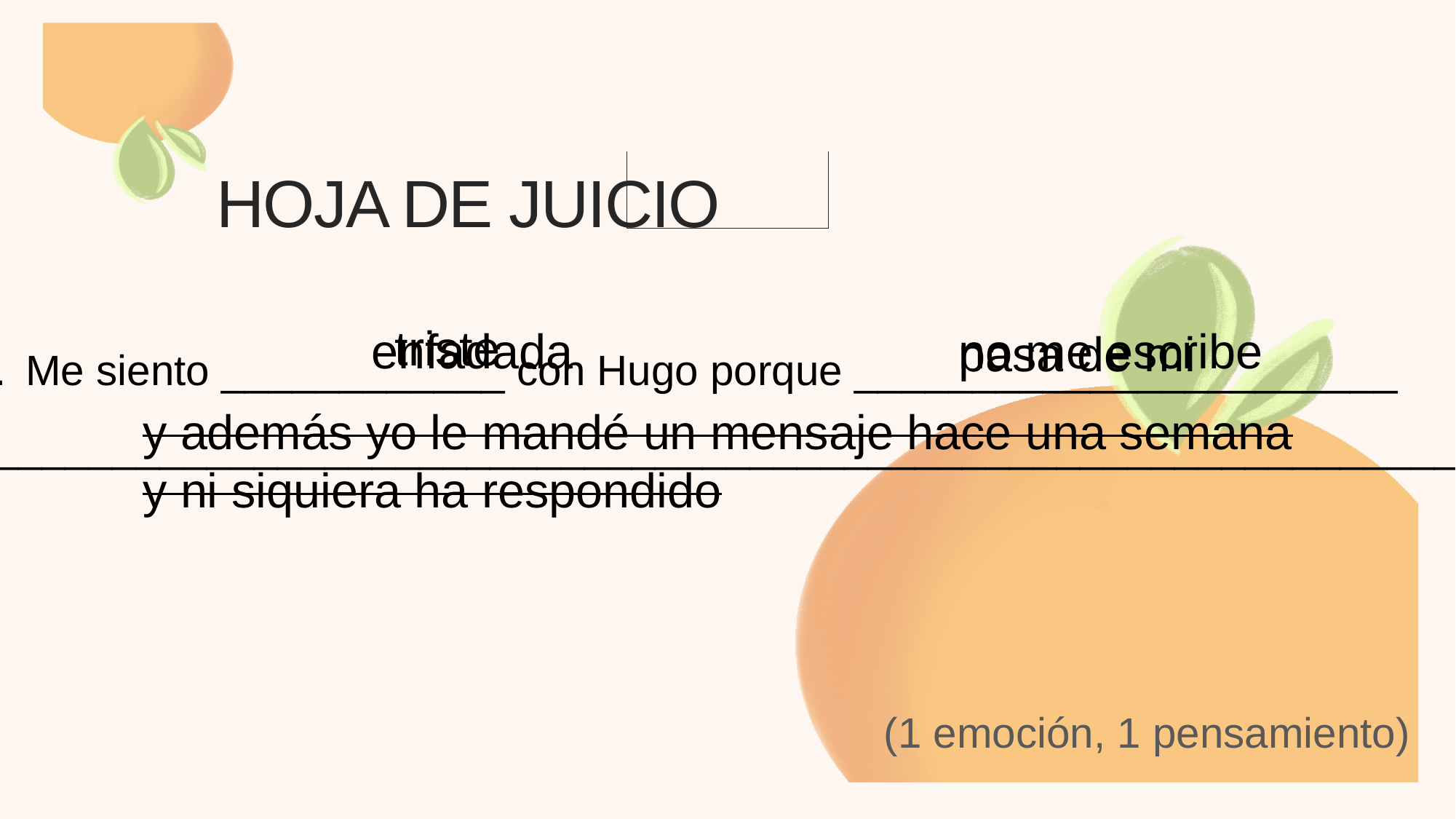

# Hoja de juicio
Me siento ____________ con Hugo porque _______________________
_________________________________________________________________.
triste
enfadada
no me escribe
pasa de mi
y además yo le mandé un mensaje hace una semana y ni siquiera ha respondido
(1 emoción, 1 pensamiento)